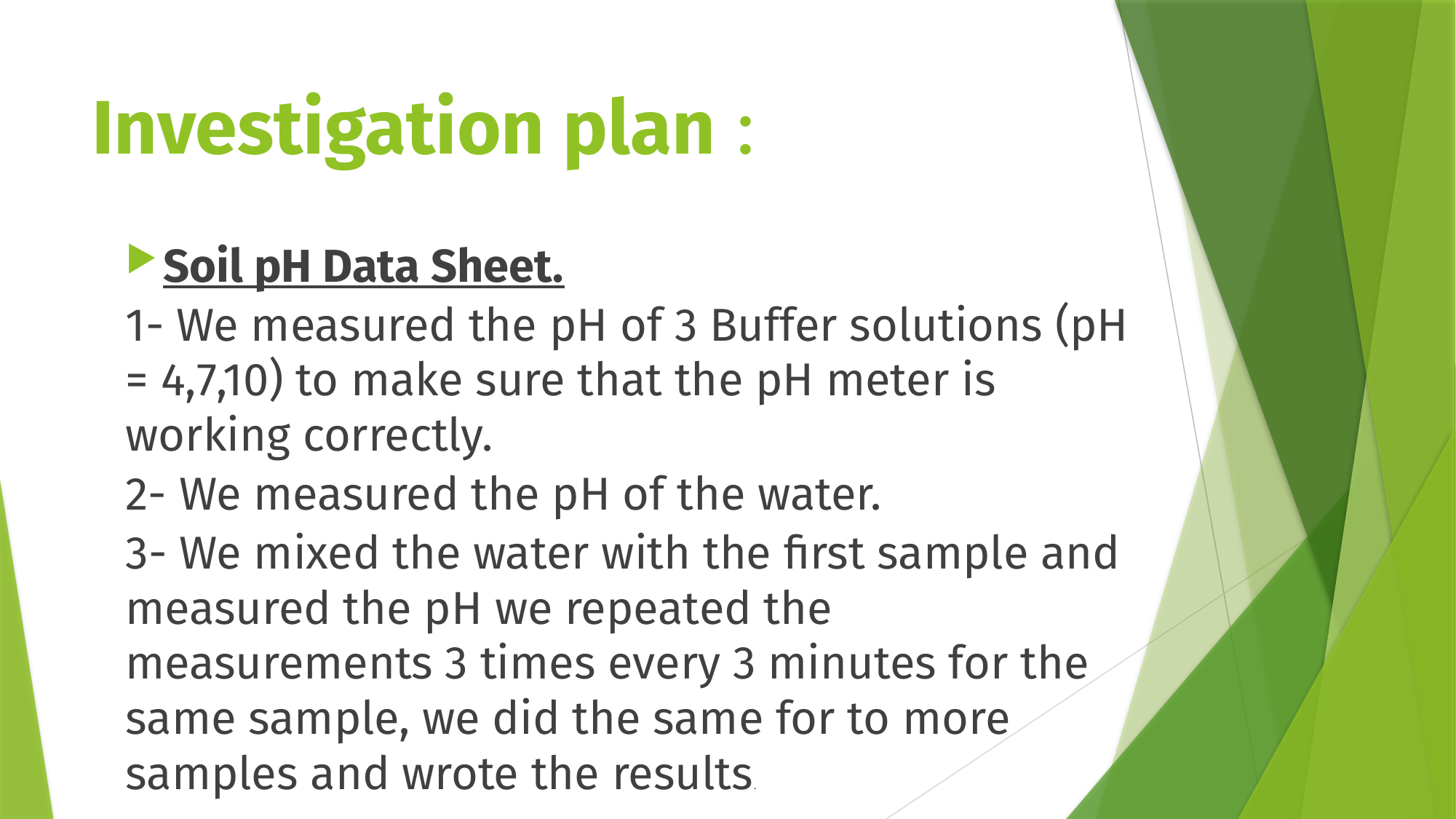

# Investigation plan :
Soil pH Data Sheet.
1- We measured the pH of 3 Buffer solutions (pH = 4,7,10) to make sure that the pH meter is working correctly.
2- We measured the pH of the water.
3- We mixed the water with the first sample and measured the pH we repeated the measurements 3 times every 3 minutes for the same sample, we did the same for to more samples and wrote the results.